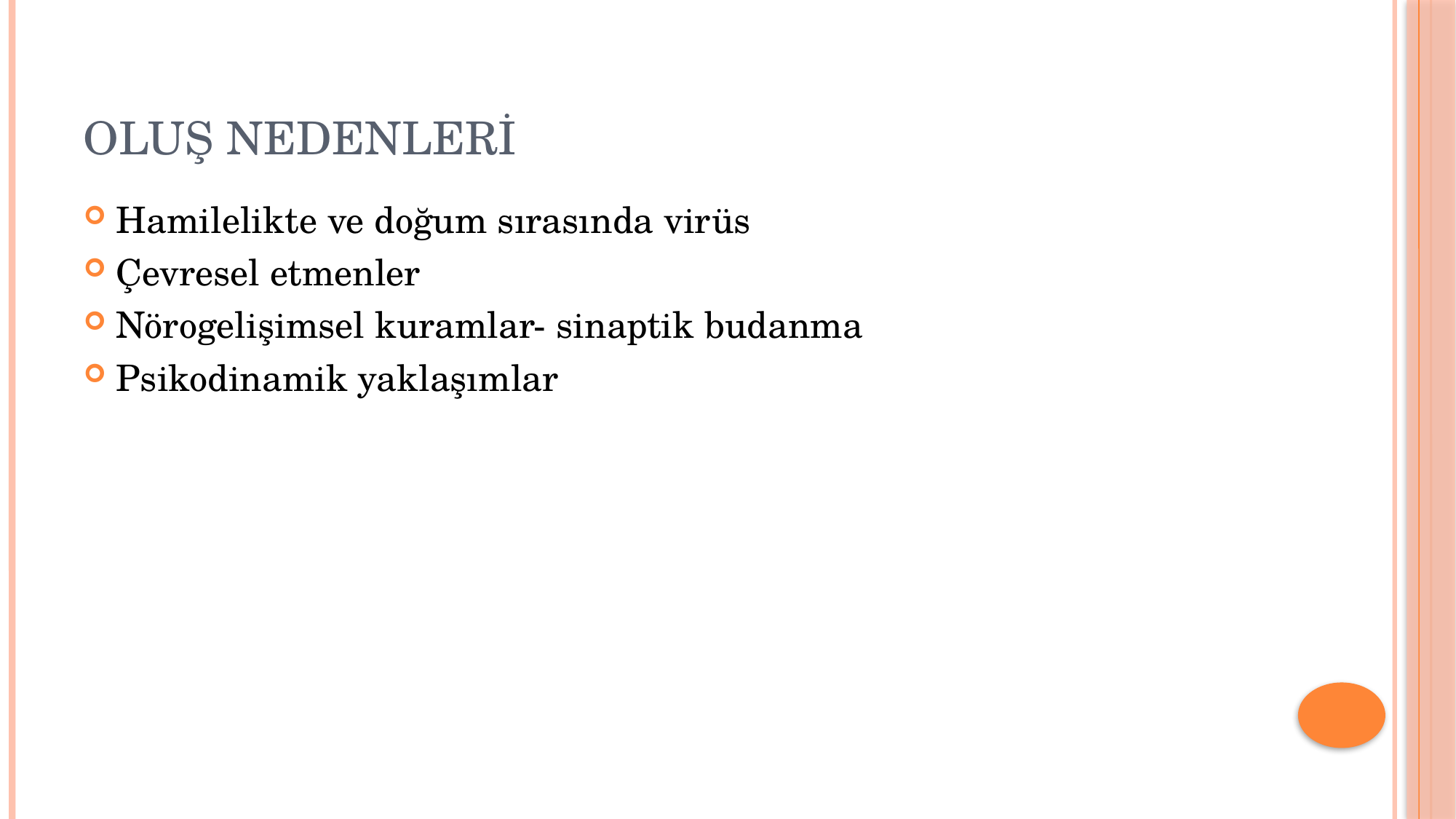

# Oluş Nedenleri
Hamilelikte ve doğum sırasında virüs
Çevresel etmenler
Nörogelişimsel kuramlar- sinaptik budanma
Psikodinamik yaklaşımlar